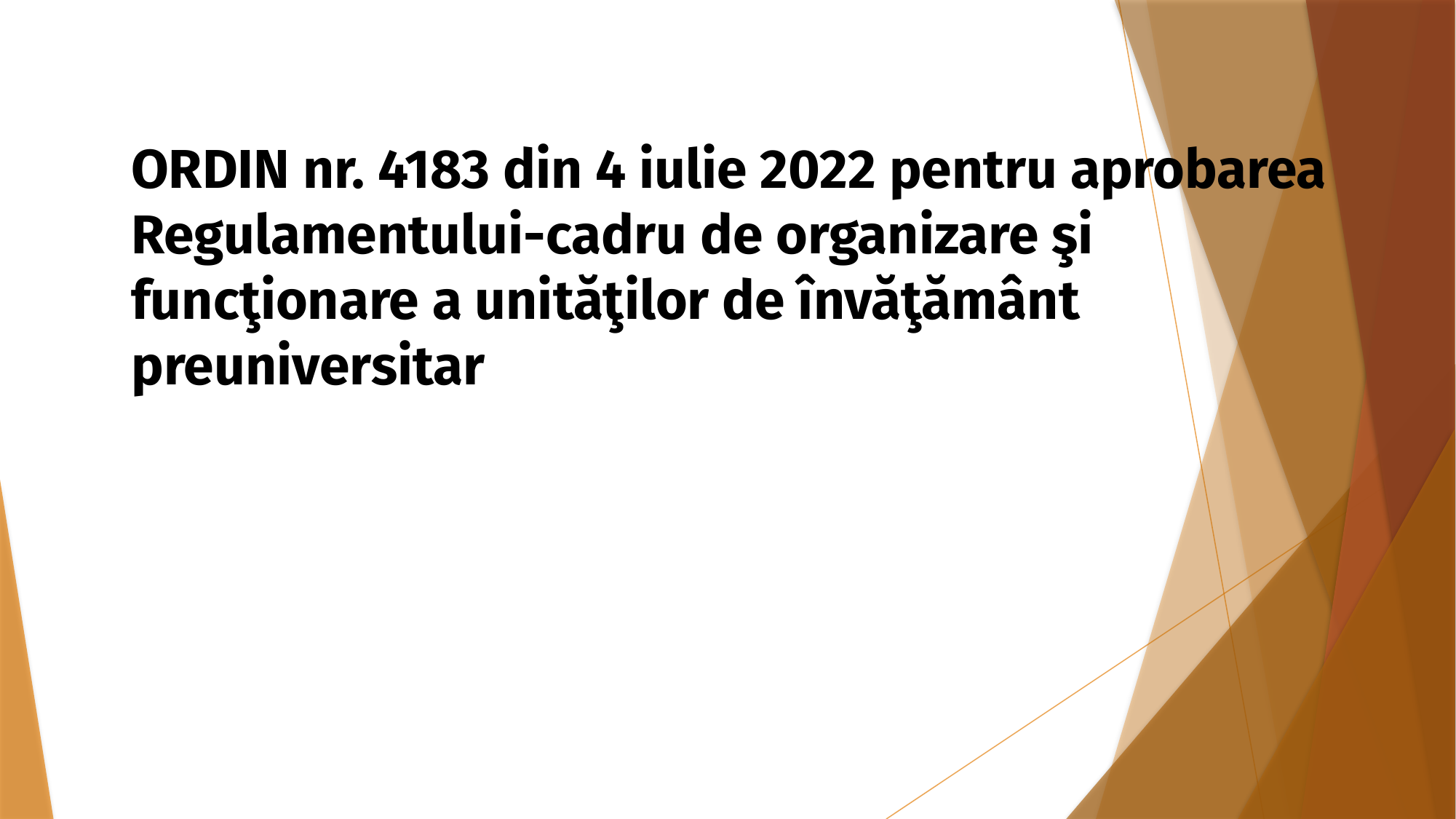

# ORDIN nr. 4183 din 4 iulie 2022 pentru aprobarea Regulamentului-cadru de organizare şi funcţionare a unităţilor de învăţământ preuniversitar